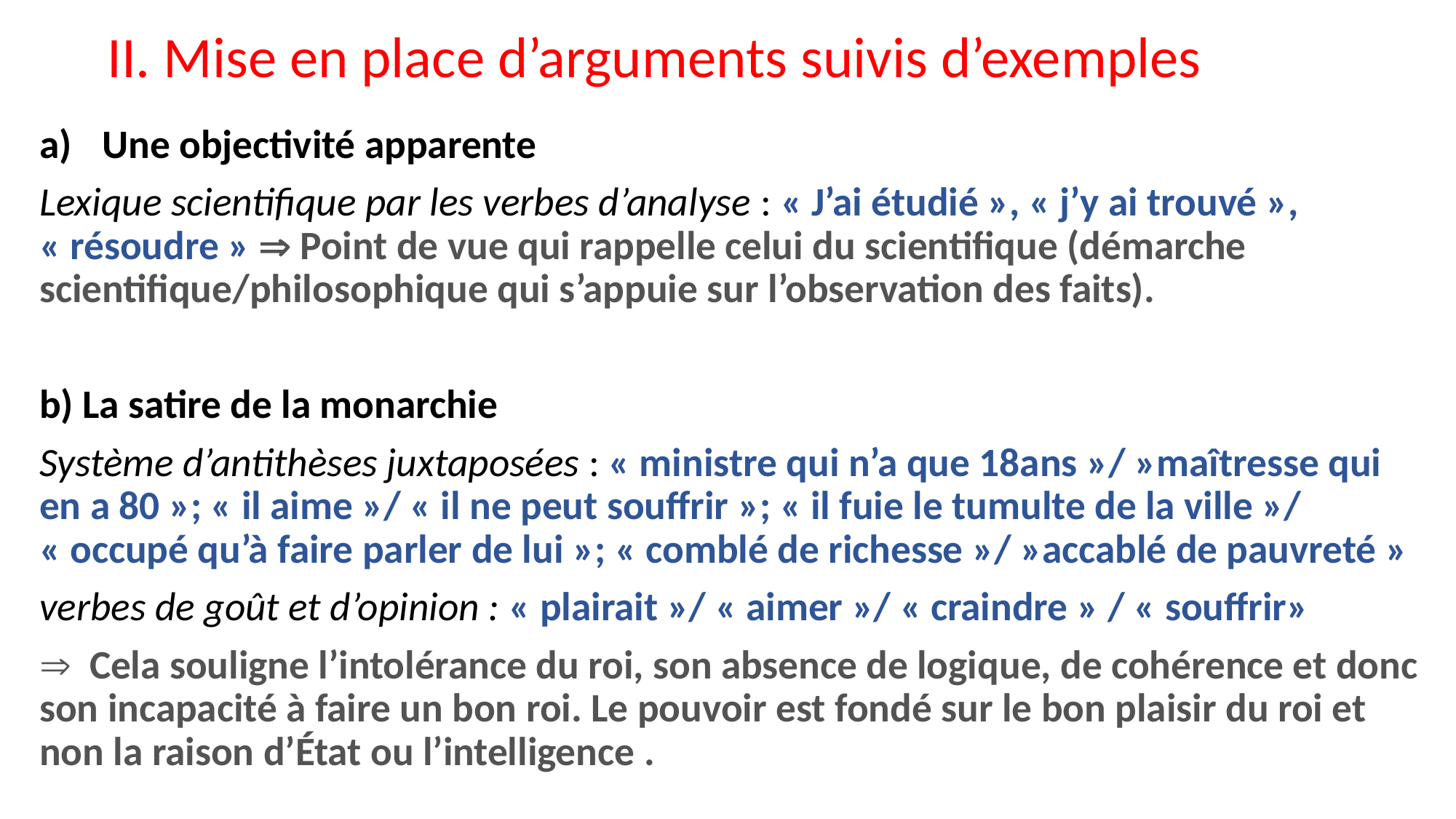

# II. Mise en place d’arguments suivis d’exemples
Une objectivité apparente
Lexique scientifique par les verbes d’analyse : « J’ai étudié », « j’y ai trouvé », « résoudre » ⇒ Point de vue qui rappelle celui du scientifique (démarche scientifique/philosophique qui s’appuie sur l’observation des faits).

b) La satire de la monarchie
Système d’antithèses juxtaposées : « ministre qui n’a que 18ans »/ »maîtresse qui en a 80 »; « il aime »/ « il ne peut souffrir »; « il fuie le tumulte de la ville »/ « occupé qu’à faire parler de lui »; « comblé de richesse »/ »accablé de pauvreté »
verbes de goût et d’opinion : « plairait »/ « aimer »/ « craindre » / « souffrir»
⇒  Cela souligne l’intolérance du roi, son absence de logique, de cohérence et donc son incapacité à faire un bon roi. Le pouvoir est fondé sur le bon plaisir du roi et non la raison d’État ou l’intelligence .